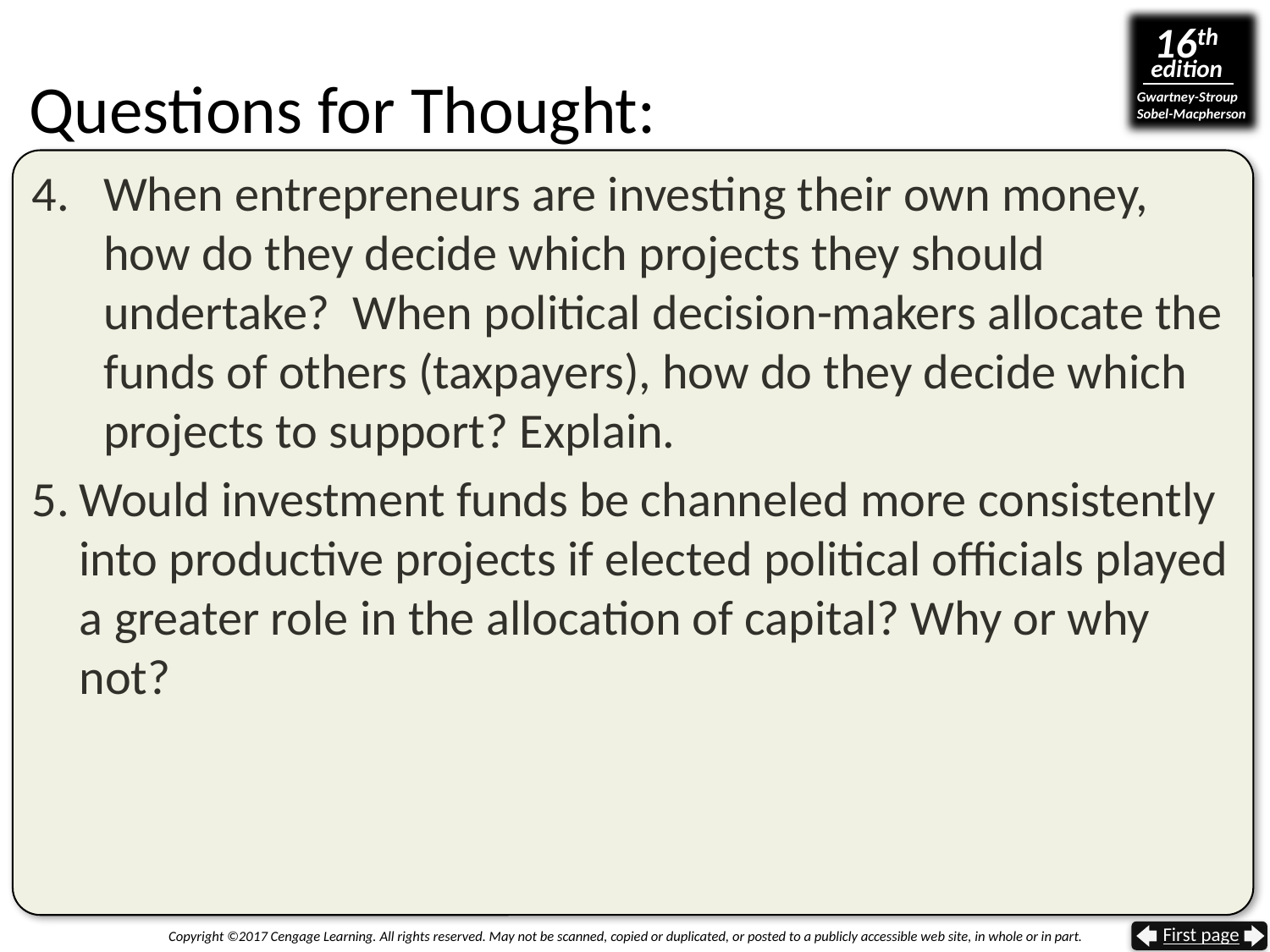

# Questions for Thought:
When entrepreneurs are investing their own money, how do they decide which projects they should undertake?  When political decision-makers allocate the funds of others (taxpayers), how do they decide which projects to support? Explain.
Would investment funds be channeled more consistently into productive projects if elected political officials played a greater role in the allocation of capital? Why or why not?